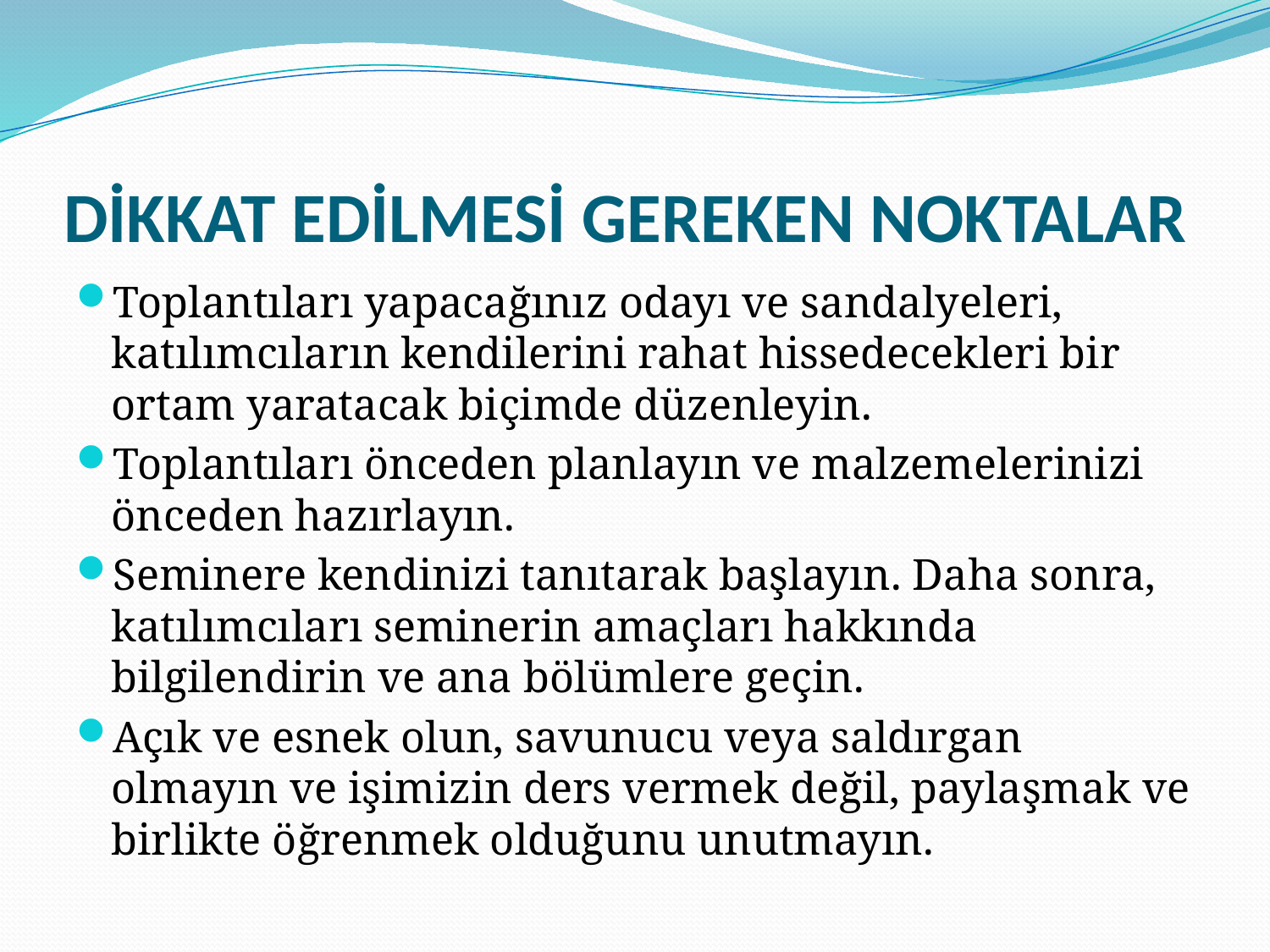

# DİKKAT EDİLMESİ GEREKEN NOKTALAR
Toplantıları yapacağınız odayı ve sandalyeleri, katılımcıların kendilerini rahat hissedecekleri bir ortam yaratacak biçimde düzenleyin.
Toplantıları önceden planlayın ve malzemelerinizi önceden hazırlayın.
Seminere kendinizi tanıtarak başlayın. Daha sonra, katılımcıları seminerin amaçları hakkında bilgilendirin ve ana bölümlere geçin.
Açık ve esnek olun, savunucu veya saldırgan olmayın ve işimizin ders vermek değil, paylaşmak ve birlikte öğrenmek olduğunu unutmayın.